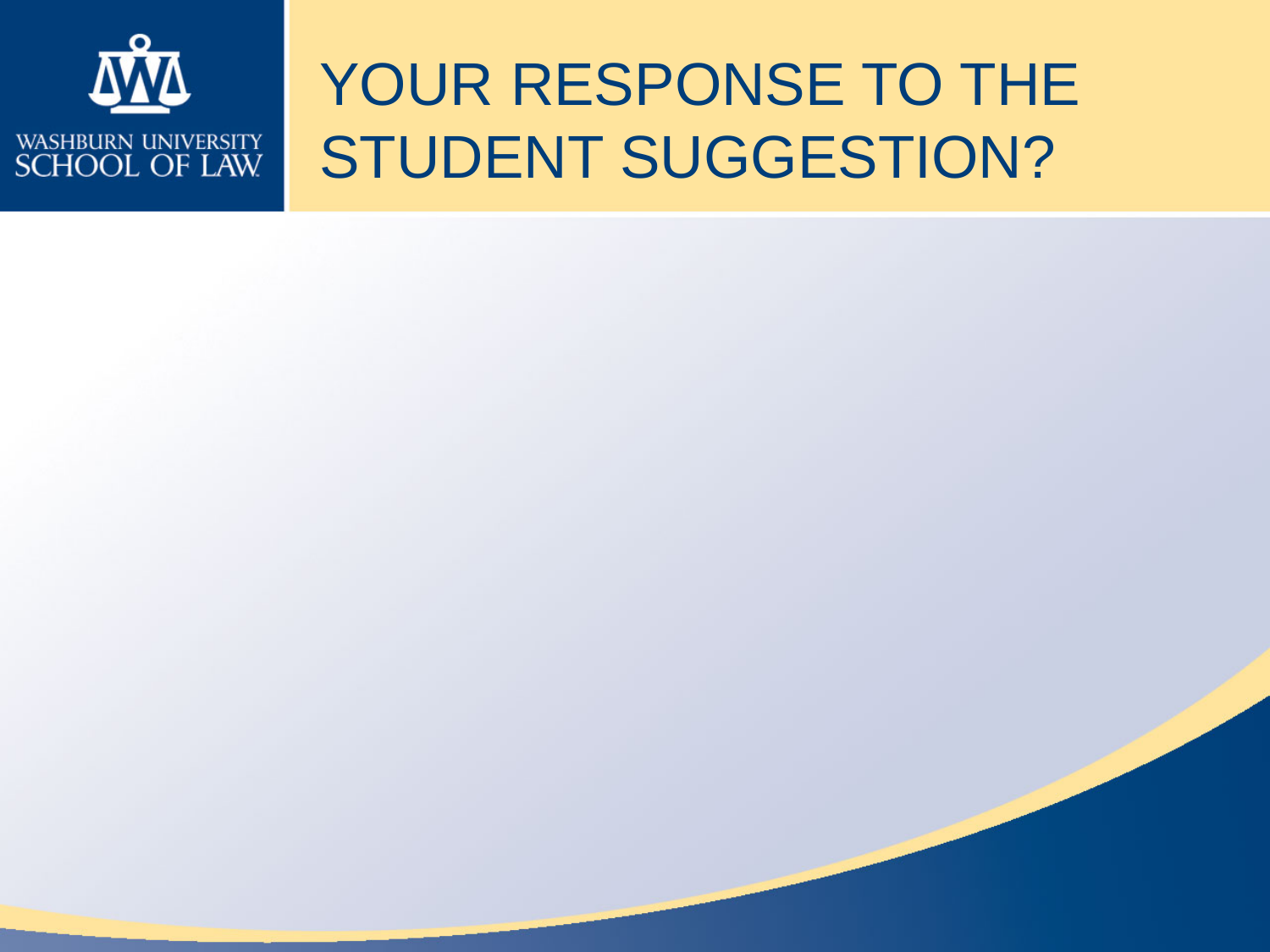

# YOUR RESPONSE TO THE STUDENT SUGGESTION?